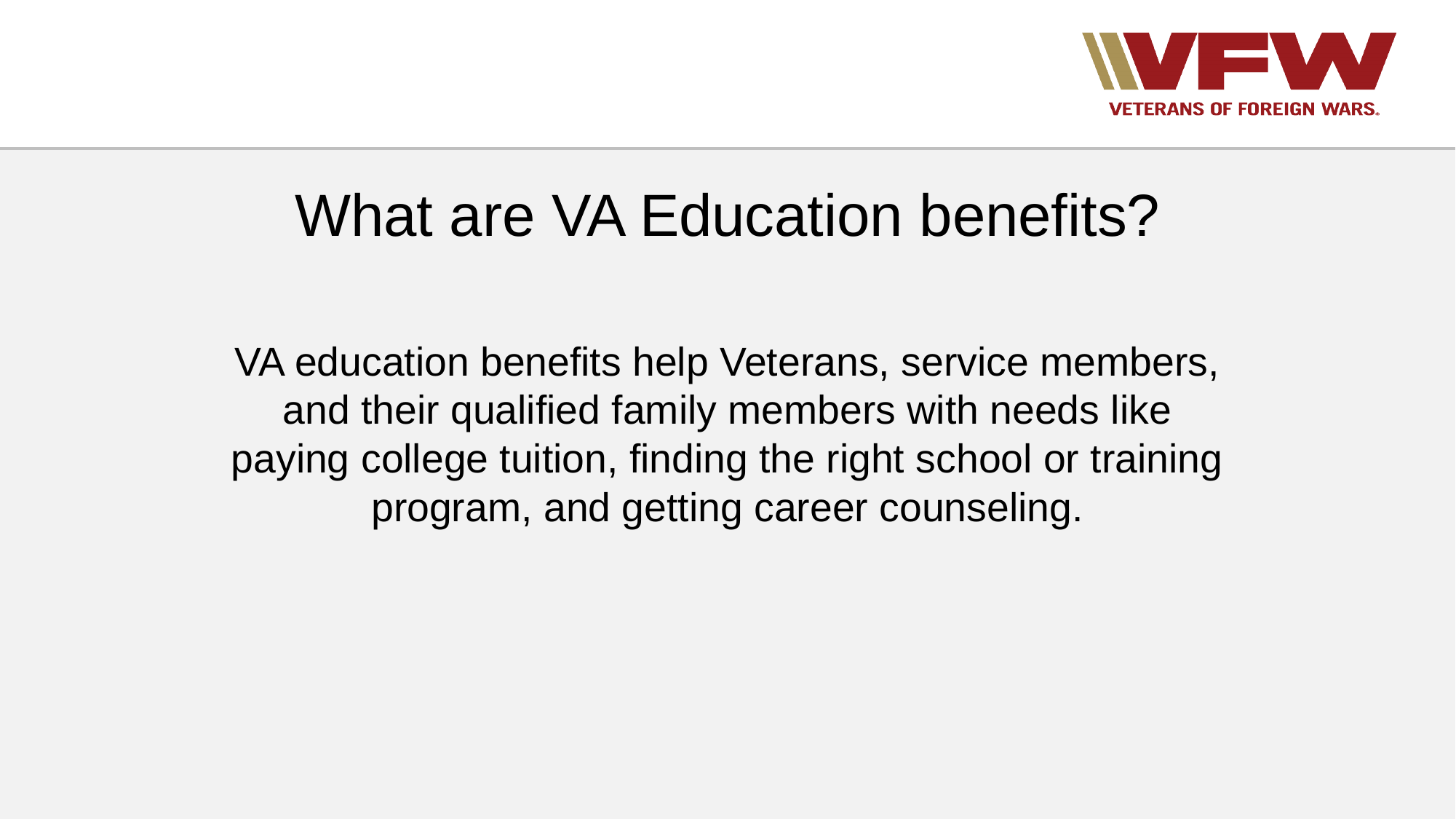

# What are VA Education benefits?
VA education benefits help Veterans, service members, and their qualified family members with needs like paying college tuition, finding the right school or training program, and getting career counseling.